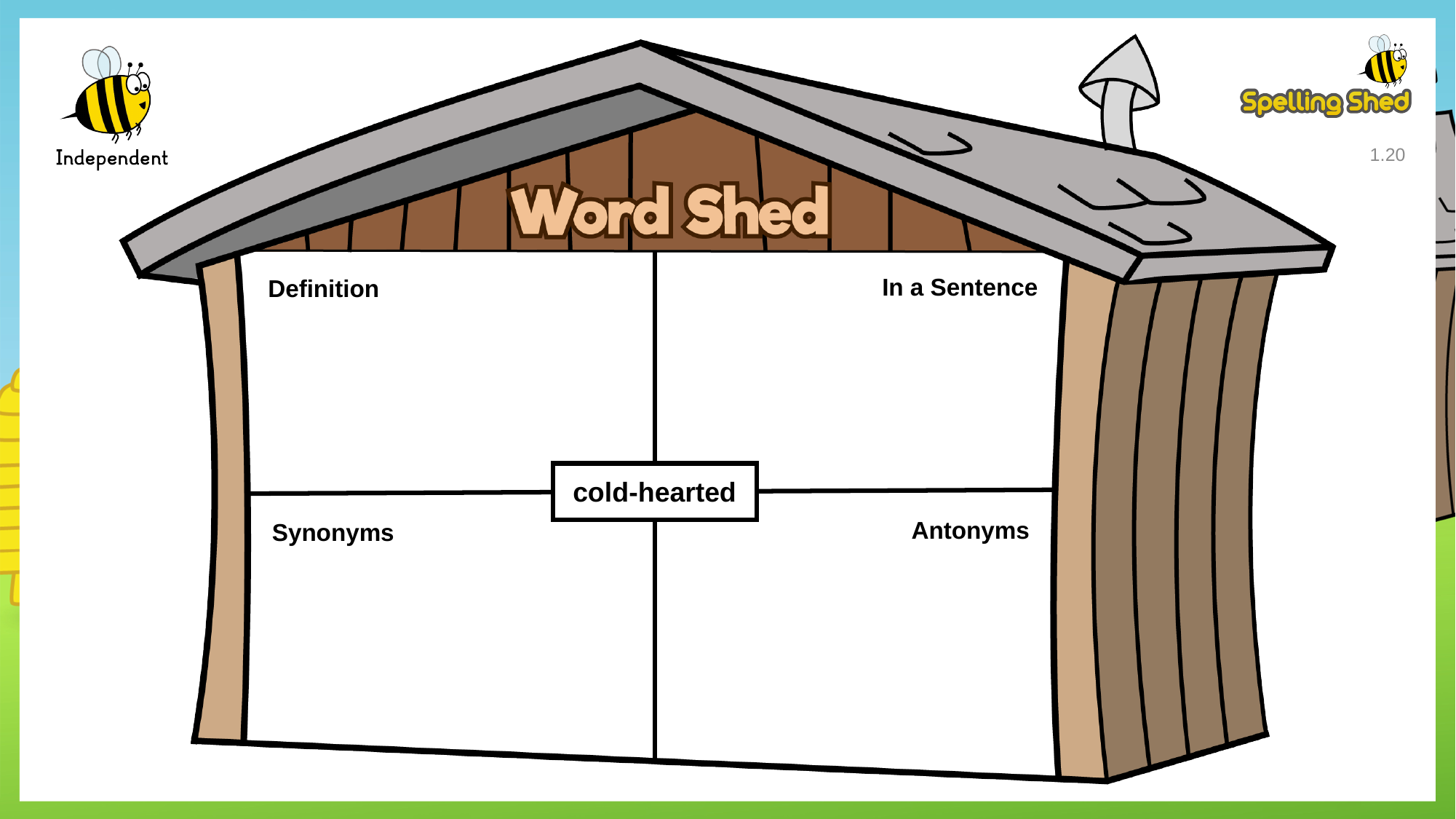

1.20
In a Sentence
Definition
cold-hearted
Antonyms
Synonyms